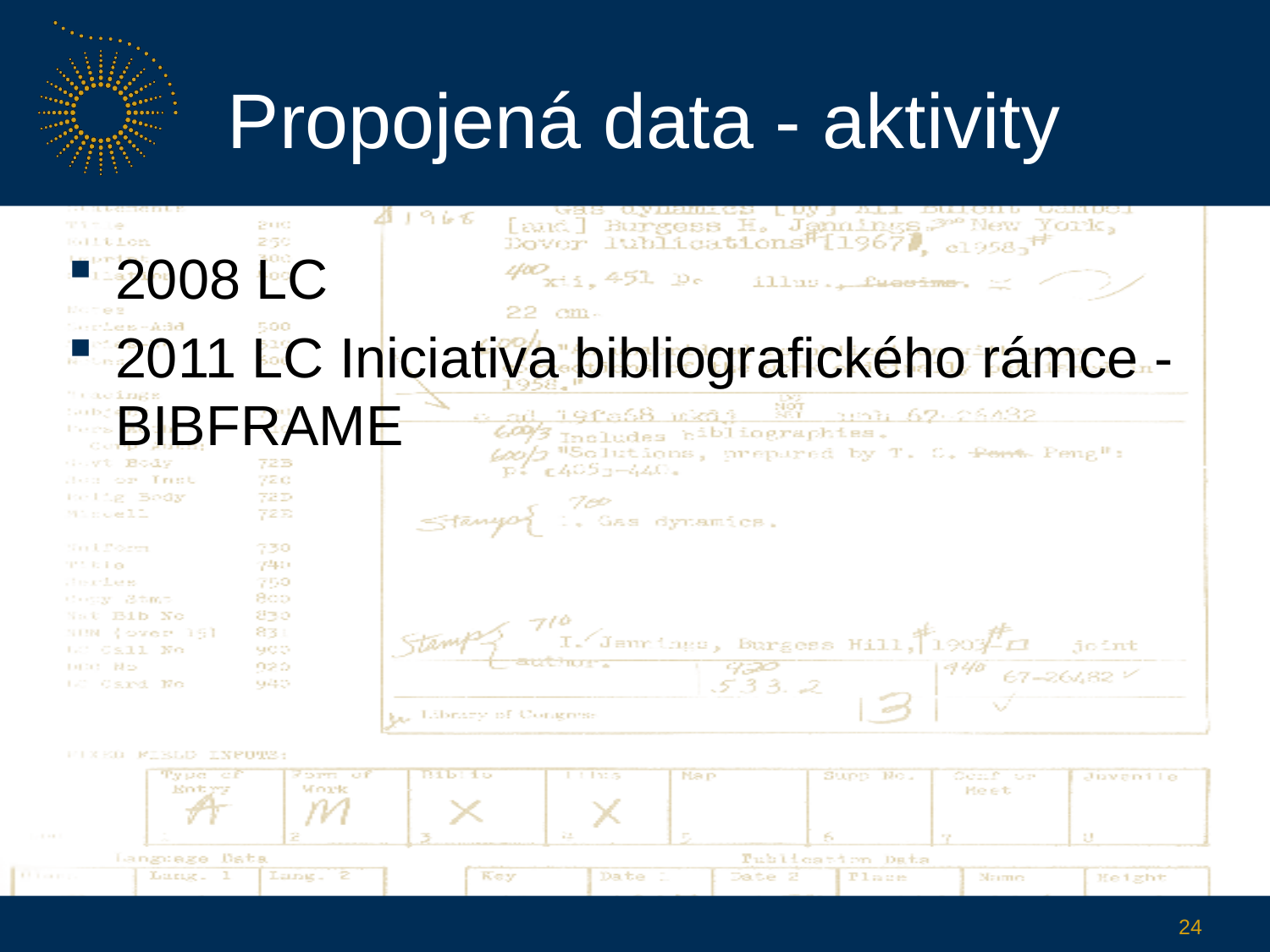

# Propojená data - aktivity
2008 LC
2011 LC Iniciativa bibliografického rámce - BIBFRAME
24